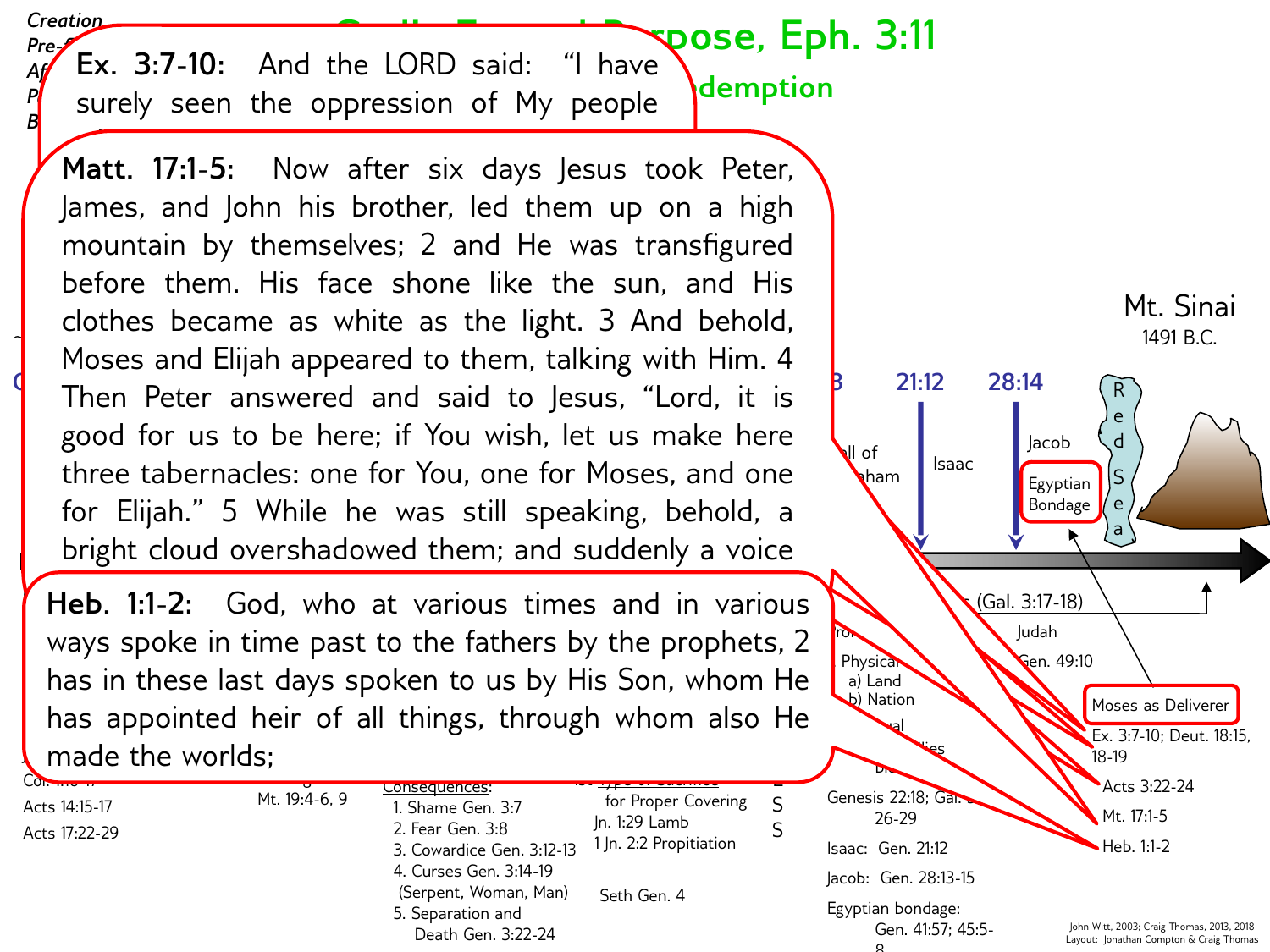

Creation
Pre-flood
After-flood
Patriarchal
Bondage

God’s Eternal Purpose, Eph. 3:11
The Scheme of Redemption
Ex. 3:7-10:  And the Lord said:  “I have surely seen the oppression of My people who are in Egypt, and have heard their cry because of their taskmasters, for I know their sorrows. 8 So I have come down to deliver them out of the hand of the Egyptians, and to bring them up from that land to a good and large land, to a land flowing with milk and honey…10 Come now, therefore, and I will send you to Pharaoh that you may bring My people, the children of Israel, out of Egypt.”
In the
Matt. 17:1-5:  Now after six days Jesus took Peter, James, and John his brother, led them up on a high mountain by themselves; 2 and He was transfigured before them. His face shone like the sun, and His clothes became as white as the light. 3 And behold, Moses and Elijah appeared to them, talking with Him. 4 Then Peter answered and said to Jesus, “Lord, it is good for us to be here; if You wish, let us make here three tabernacles: one for You, one for Moses, and one for Elijah.” 5 While he was still speaking, behold, a bright cloud overshadowed them; and suddenly a voice came out of the cloud, saying, “This is My beloved Son, in whom I am well pleased. Hear Him!”
Patriarchal Dispensation
Genesis         Exodus 14

Deut. 18:15, 18-19:  “The Lord your God will raise up for you a Prophet like me from your midst, from your brethren. Him you shall hear…18 I will raise up for them a Prophet like you from among their brethren, and will put My words in His mouth, and He shall speak to them all that I command Him. 19 And it shall be that whoever will not hear My words, which He speaks in My name, I will require it of him.”
Acts 3:22-24:  “For Moses truly said to the fathers, ‘The Lord your God will raise up for you a Prophet like me from your brethren. Him you shall hear in all things, whatever He says to you.  23 And it shall be that every soul who will not hear that Prophet shall be utterly destroyed from among the people.’ 24 Yes, and all the prophets, from Samuel and those who follow, as many as have spoken, have also foretold these days.”
Creation
~4000-5000 b.c.
Mt. Sinai 1491 b.c.
Genesis 1
1:26-27
2
3
3:15, 21
6 - 8
12:1-3
21:12
28:14
Red
Sea

Created (bara)
Made (asah)
Detailed Account
Fellowship with God
Noah & the Flood
Shem
Terah

SATAN
John 8:44
Jacob
Male
Female
Promise of Redemption
Call of Abraham
Isaac

Egyptian Bondage
SIN

Heb. 1:1-2:  God, who at various times and in various ways spoke in time past to the fathers by the prophets, 2 has in these last days spoken to us by His Son, whom He has appointed heir of all things, through whom also He made the worlds;
Gen. 1:1; 2:3
Heb. 11:3
Gen. 1:26-27; 2:7
Psa. 19
Heb. 11:6
Rom. 1:20
Jn. 1:1-3
Col. 1:16-17
Acts 14:15-17
Acts 17:22-29
Man in Eden Gen. 2:8-9, 15
Command Gen. 2:16-17

Woman
Gen. 2:21-25
Home and Marriage
Mt. 19:4-6, 9
Gen. 3:4-6
Mt. 4:1-11 Jas. 1:12-16; Rom. 6:23
1 Jn. 2:15-16
1 Cor. 10:13
1st Promise Gen. 3:15
  Seed of Woman
  Luke 1:30-35
  Gal. 4:4
1st Type of Redemption
      Gen. 3:21; Lev. 17:11;
       Heb. 9:22
  Coats of skins
1st Type of Sacrifice
      for Proper Covering
    Jn. 1:29 Lamb
    1 Jn. 2:2 Propitiation

     Seth Gen. 4

W
I
C
K
E
D
N
E
S
S
430 Years (Gal. 3:17-18)

Promises:  Gen. 12:1-3
1. Physical
    a) Land
    b) Nation
2. Spiritual
    a) All families blessed
Genesis 22:18; Gal. 3:16, 26-29
Isaac:  Gen. 21:12
Jacob:  Gen. 28:13-15
Egyptian bondage:  Gen. 41:57; 45:5-8

Judah
Gen. 49:10

Moses as Deliverer
Ex. 3:7-10; Deut. 18:15, 18-19
  Acts 3:22-24
  Mt. 17:1-5
  Heb. 1:1-2
Sin is Rebellion and
Willful Disobedience
Consequences:
  1. Shame Gen. 3:7
  2. Fear Gen. 3:8
  3. Cowardice Gen. 3:12-13
  4. Curses Gen. 3:14-19
   (Serpent, Woman, Man)
  5. Separation and
      Death Gen. 3:22-24
John Witt, 2003; Craig Thomas, 2013, 2018
Layout:  Jonathan Compton & Craig Thomas